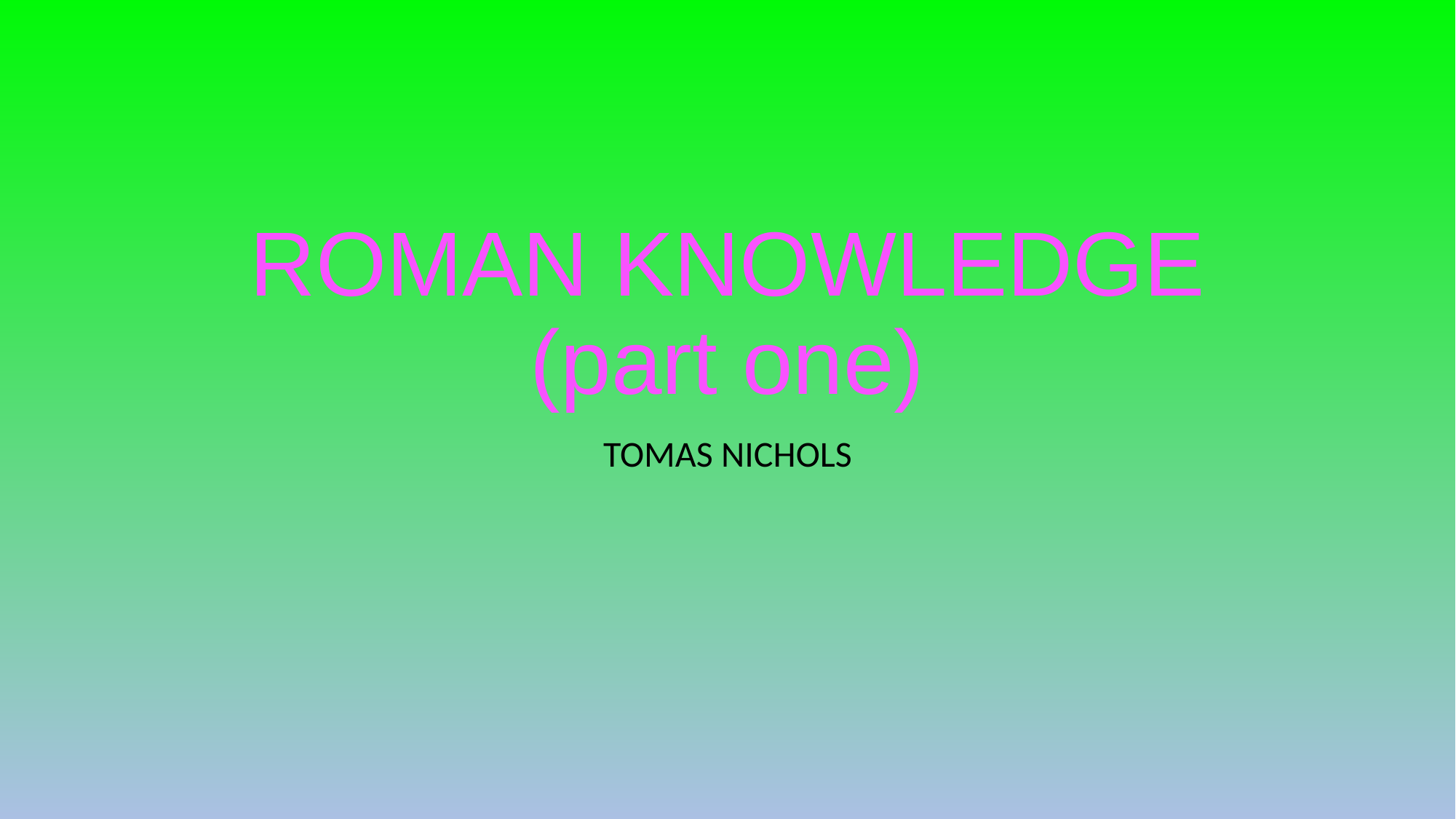

# ROMAN KNOWLEDGE (part one)
TOMAS NICHOLS